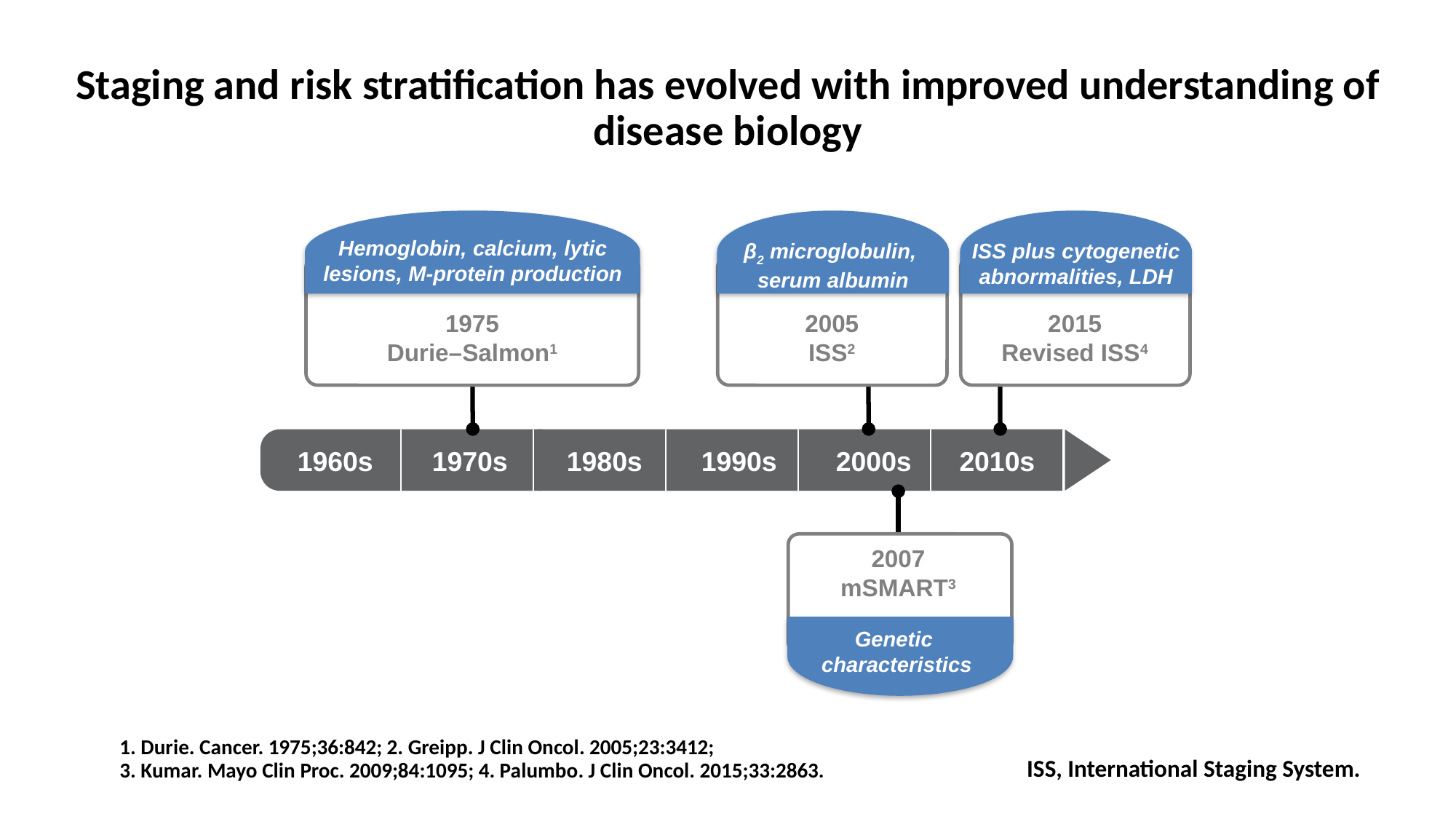

# Staging and risk stratification has evolved with improved understanding of disease biology

Hemoglobin, calcium, lytic lesions, M-protein production
β2 microglobulin,
serum albumin
ISS plus cytogenetic abnormalities, LDH

1975
Durie–Salmon1
2005
ISS2
2015
Revised ISS4

1980s
1990s
2000s
2010s
1960s
1970s

2007
mSMART3

Genetic
characteristics
1. Durie. Cancer. 1975;36:842; 2. Greipp. J Clin Oncol. 2005;23:3412;
3. Kumar. Mayo Clin Proc. 2009;84:1095; 4. Palumbo. J Clin Oncol. 2015;33:2863.
ISS, International Staging System.